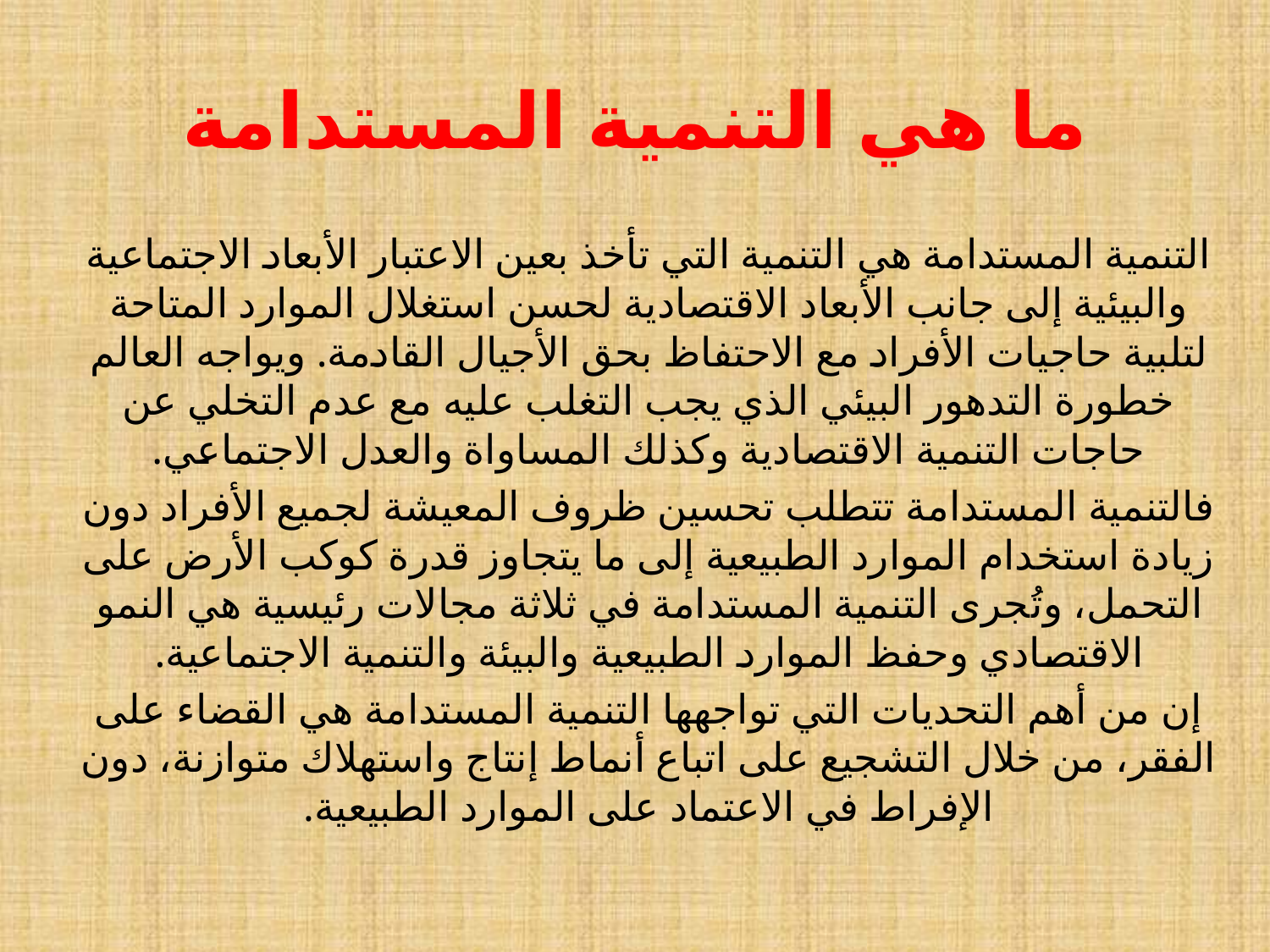

# ما هي التنمية المستدامة
التنمية المستدامة هي التنمية التي تأخذ بعين الاعتبار الأبعاد الاجتماعية والبيئية إلى جانب الأبعاد الاقتصادية لحسن استغلال الموارد المتاحة لتلبية حاجيات الأفراد مع الاحتفاظ بحق الأجيال القادمة. ويواجه العالم خطورة التدهور البيئي الذي يجب التغلب عليه مع عدم التخلي عن حاجات التنمية الاقتصادية وكذلك المساواة والعدل الاجتماعي.
فالتنمية المستدامة تتطلب تحسين ظروف المعيشة لجميع الأفراد دون زيادة استخدام الموارد الطبيعية إلى ما يتجاوز قدرة كوكب الأرض على التحمل، وتُجرى التنمية المستدامة في ثلاثة مجالات رئيسية هي النمو الاقتصادي وحفظ الموارد الطبيعية والبيئة والتنمية الاجتماعية.
إن من أهم التحديات التي تواجهها التنمية المستدامة هي القضاء على الفقر، من خلال التشجيع على اتباع أنماط إنتاج واستهلاك متوازنة، دون الإفراط في الاعتماد على الموارد الطبيعية.